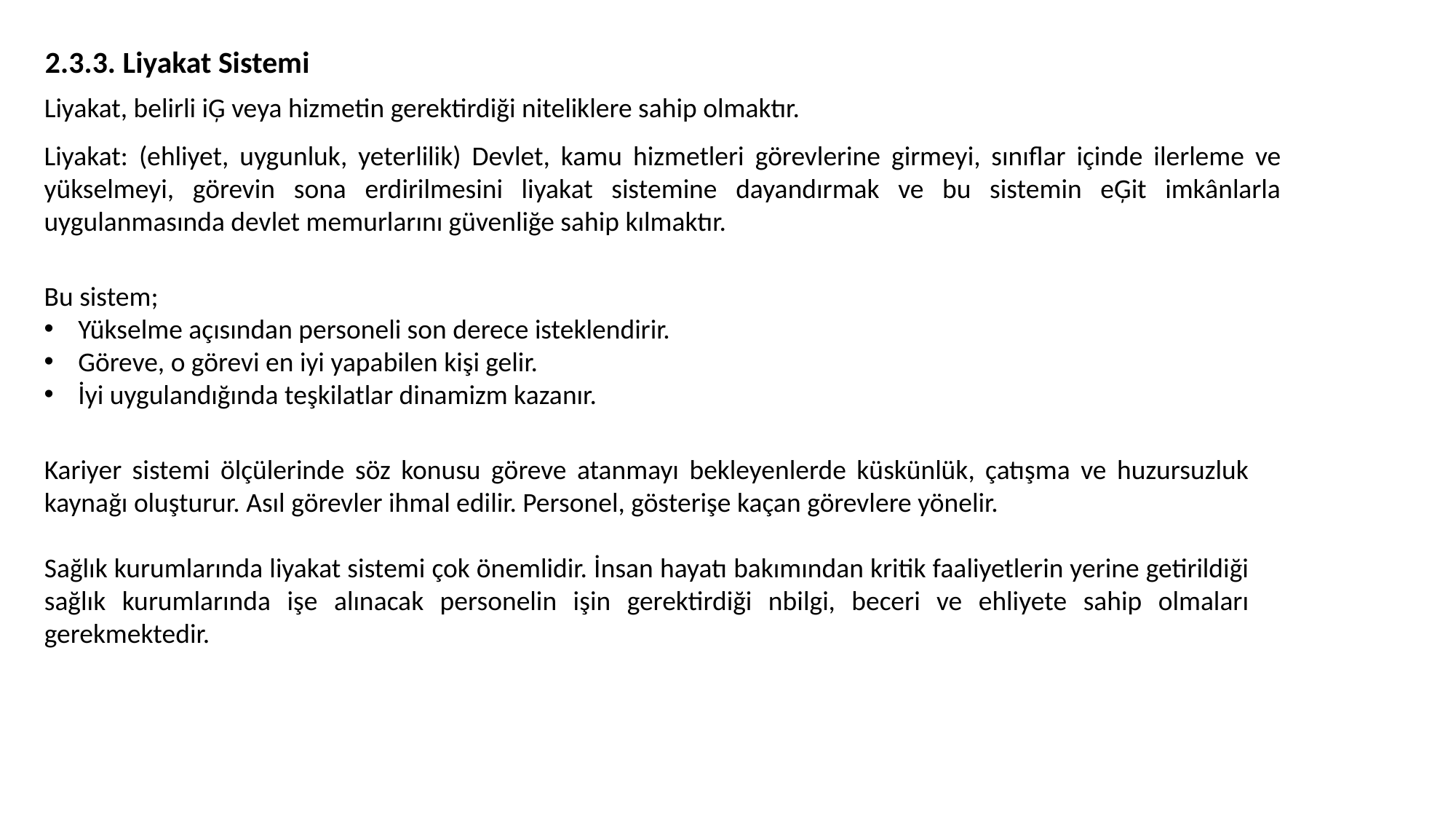

2.3.3. Liyakat Sistemi
Liyakat, belirli iĢ veya hizmetin gerektirdiği niteliklere sahip olmaktır.
Liyakat: (ehliyet, uygunluk, yeterlilik) Devlet, kamu hizmetleri görevlerine girmeyi, sınıflar içinde ilerleme ve yükselmeyi, görevin sona erdirilmesini liyakat sistemine dayandırmak ve bu sistemin eĢit imkânlarla uygulanmasında devlet memurlarını güvenliğe sahip kılmaktır.
Bu sistem;
Yükselme açısından personeli son derece isteklendirir.
Göreve, o görevi en iyi yapabilen kişi gelir.
İyi uygulandığında teşkilatlar dinamizm kazanır.
Kariyer sistemi ölçülerinde söz konusu göreve atanmayı bekleyenlerde küskünlük, çatışma ve huzursuzluk kaynağı oluşturur. Asıl görevler ihmal edilir. Personel, gösterişe kaçan görevlere yönelir.

Sağlık kurumlarında liyakat sistemi çok önemlidir. İnsan hayatı bakımından kritik faaliyetlerin yerine getirildiği sağlık kurumlarında işe alınacak personelin işin gerektirdiği nbilgi, beceri ve ehliyete sahip olmaları gerekmektedir.